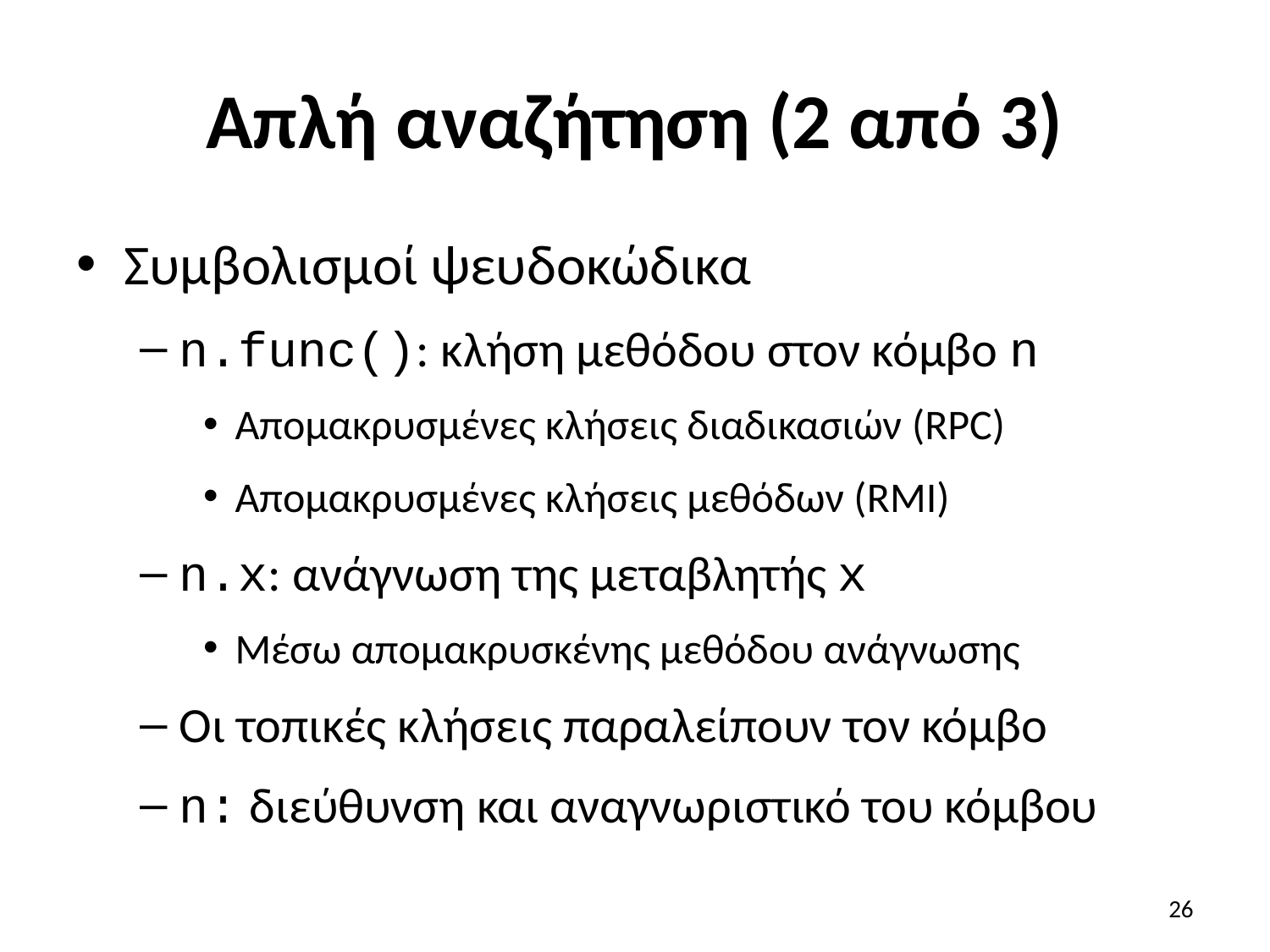

# Απλή αναζήτηση (2 από 3)
Συμβολισμοί ψευδοκώδικα
n.func(): κλήση μεθόδου στον κόμβο n
Απομακρυσμένες κλήσεις διαδικασιών (RPC)
Απομακρυσμένες κλήσεις μεθόδων (RMI)
n.x: ανάγνωση της μεταβλητής x
Μέσω απομακρυσκένης μεθόδου ανάγνωσης
Οι τοπικές κλήσεις παραλείπουν τον κόμβο
n: διεύθυνση και αναγνωριστικό του κόμβου
26